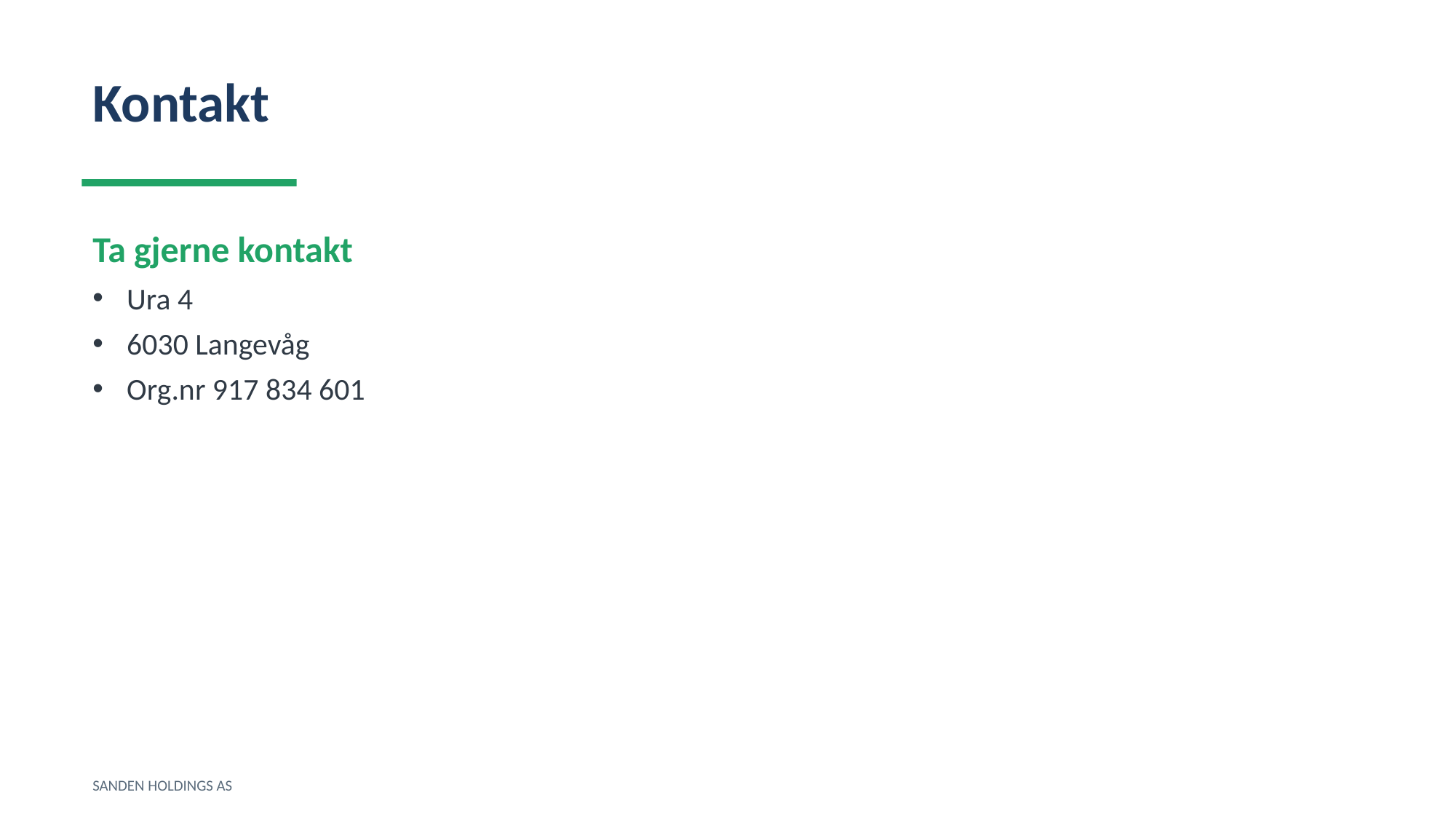

Kontakt

Ta gjerne kontakt
Ura 4
6030 Langevåg
Org.nr 917 834 601
SANDEN HOLDINGS AS